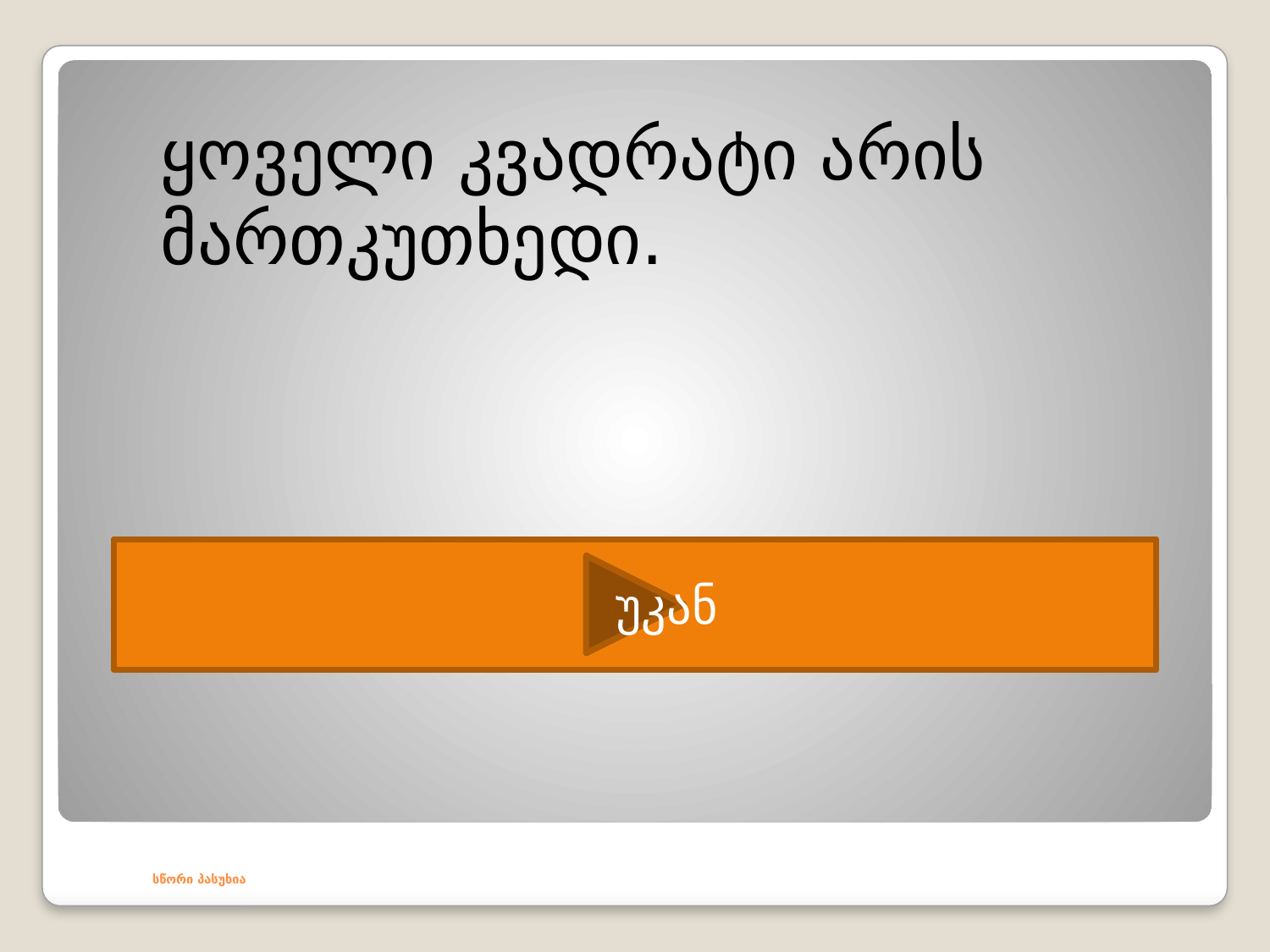

ყოველი კვადრატი არის მართკუთხედი.
უკან
# სწორი პასუხია